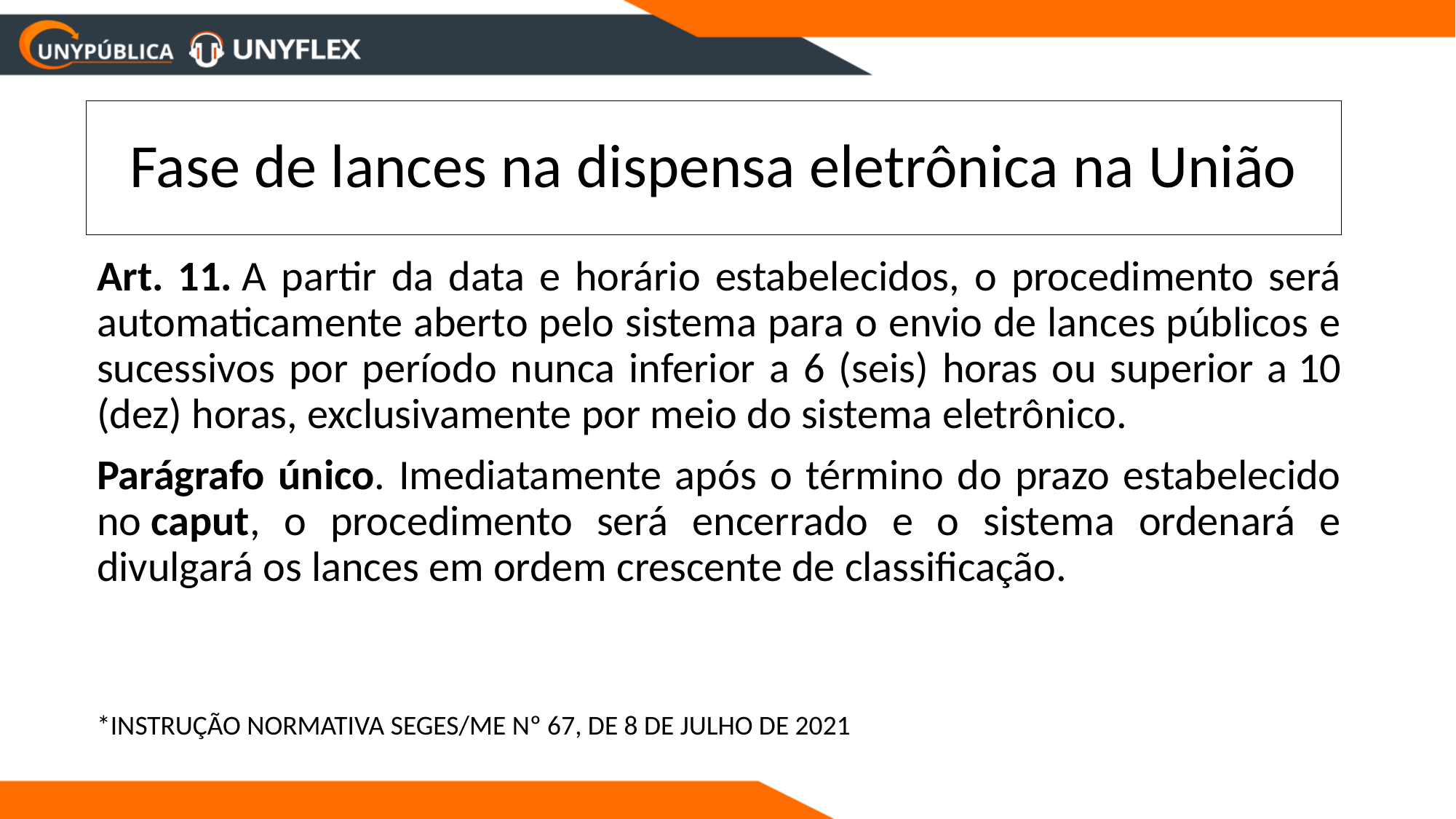

# Fase de lances na dispensa eletrônica na União
Art. 11. A partir da data e horário estabelecidos, o procedimento será automaticamente aberto pelo sistema para o envio de lances públicos e sucessivos por período nunca inferior a 6 (seis) horas ou superior a 10 (dez) horas, exclusivamente por meio do sistema eletrônico.
Parágrafo único. Imediatamente após o término do prazo estabelecido no caput, o procedimento será encerrado e o sistema ordenará e divulgará os lances em ordem crescente de classificação.

*INSTRUÇÃO NORMATIVA SEGES/ME Nº 67, DE 8 DE JULHO DE 2021